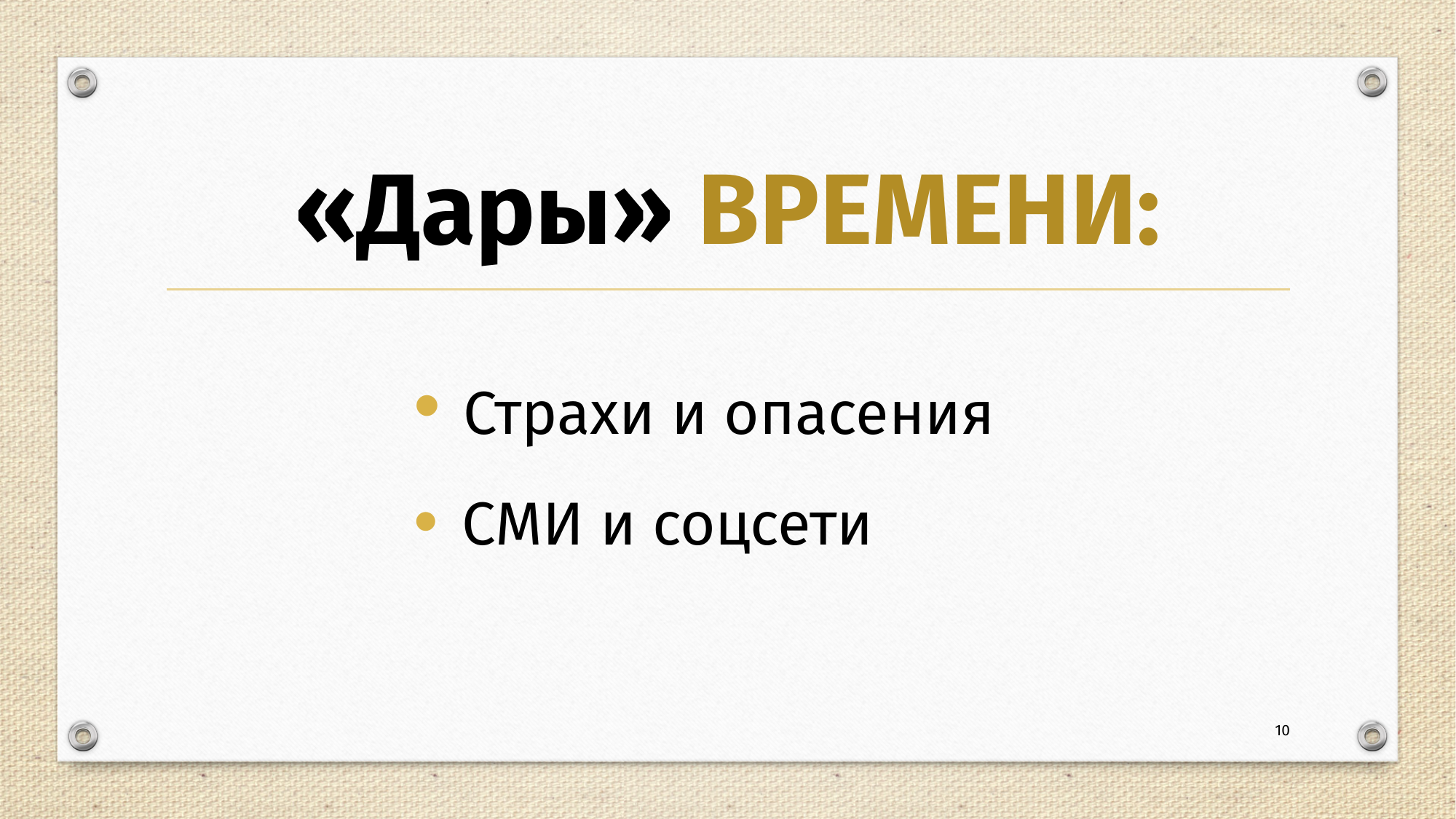

# «Дары» ВРЕМЕНИ:
 Страхи и опасения
 СМИ и соцсети
10